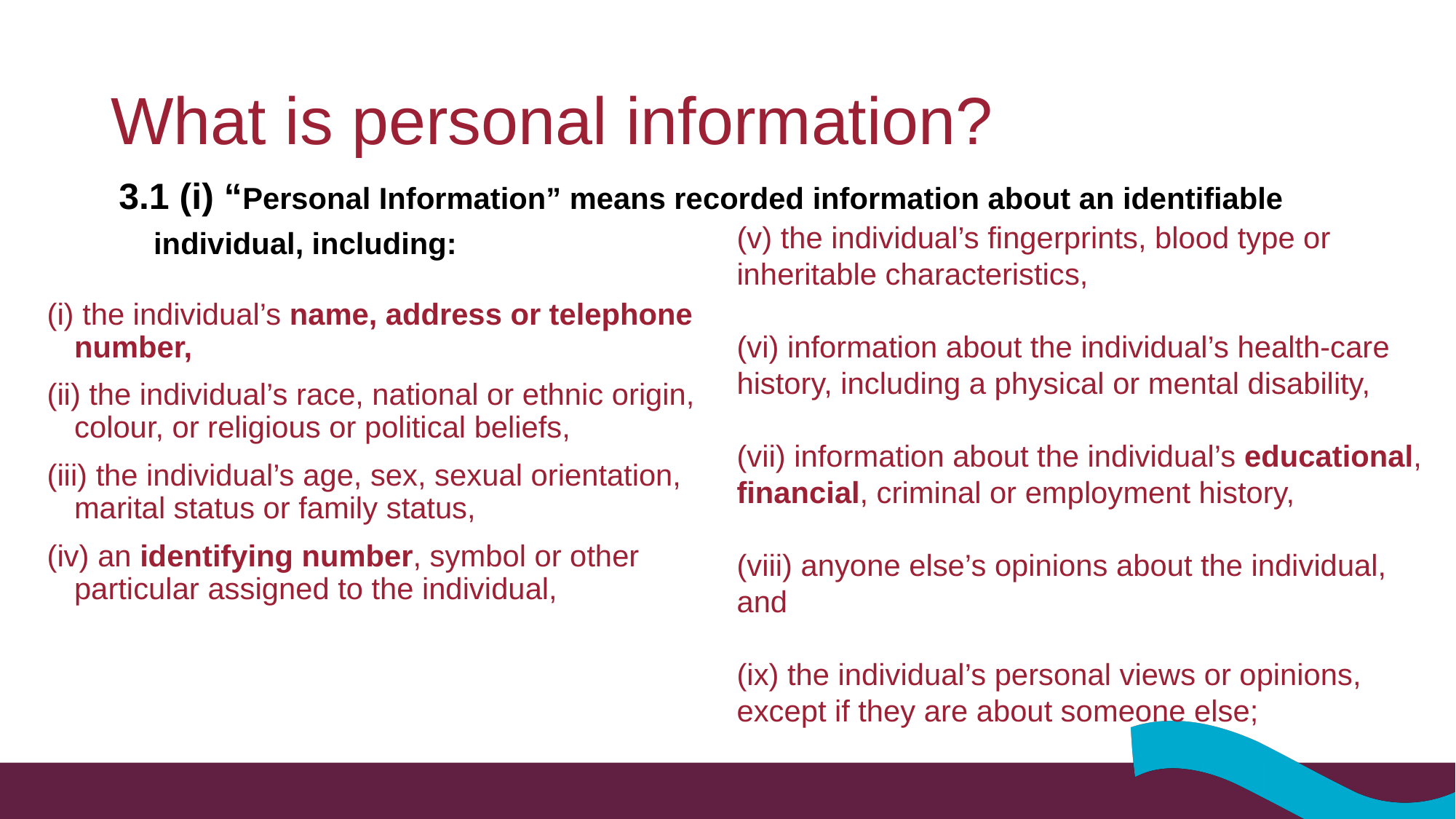

# What is personal information?
3.1 (i) “Personal Information” means recorded information about an identifiable individual, including:

(v) the individual’s fingerprints, blood type or inheritable characteristics,

(vi) information about the individual’s health-care history, including a physical or mental disability,

(vii) information about the individual’s educational, financial, criminal or employment history,

(viii) anyone else’s opinions about the individual, and

(ix) the individual’s personal views or opinions, except if they are about someone else;

(i) the individual’s name, address or telephone number,
(ii) the individual’s race, national or ethnic origin, colour, or religious or political beliefs,
(iii) the individual’s age, sex, sexual orientation, marital status or family status,
(iv) an identifying number, symbol or other particular assigned to the individual,